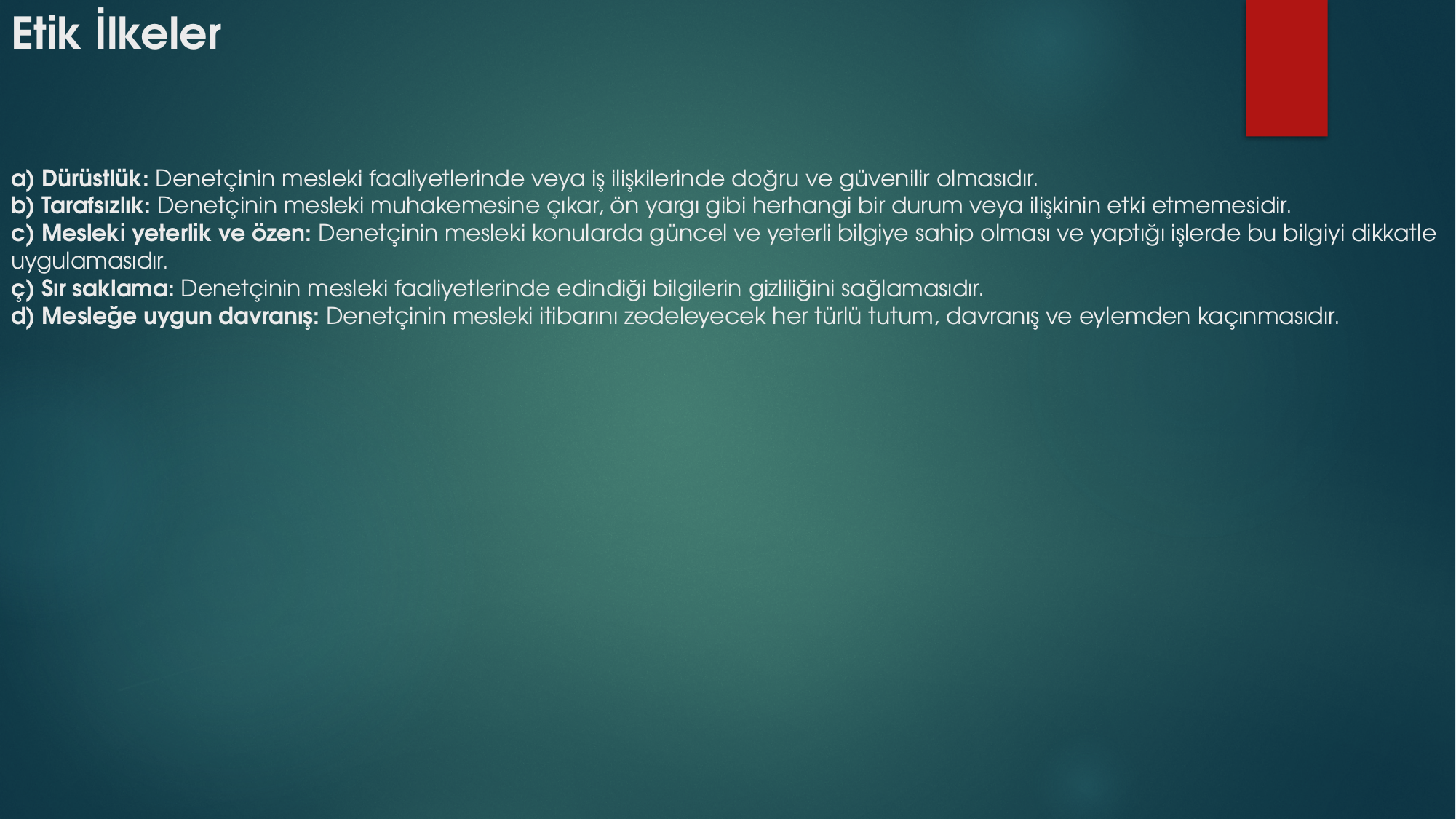

# Etik İlkeler a) Dürüstlük: Denetçinin mesleki faaliyetlerinde veya iş ilişkilerinde doğru ve güvenilir olmasıdır. b) Tarafsızlık: Denetçinin mesleki muhakemesine çıkar, ön yargı gibi herhangi bir durum veya ilişkinin etki etmemesidir. c) Mesleki yeterlik ve özen: Denetçinin mesleki konularda güncel ve yeterli bilgiye sahip olması ve yaptığı işlerde bu bilgiyi dikkatle uygulamasıdır. ç) Sır saklama: Denetçinin mesleki faaliyetlerinde edindiği bilgilerin gizliliğini sağlamasıdır. d) Mesleğe uygun davranış: Denetçinin mesleki itibarını zedeleyecek her türlü tutum, davranış ve eylemden kaçınmasıdır.